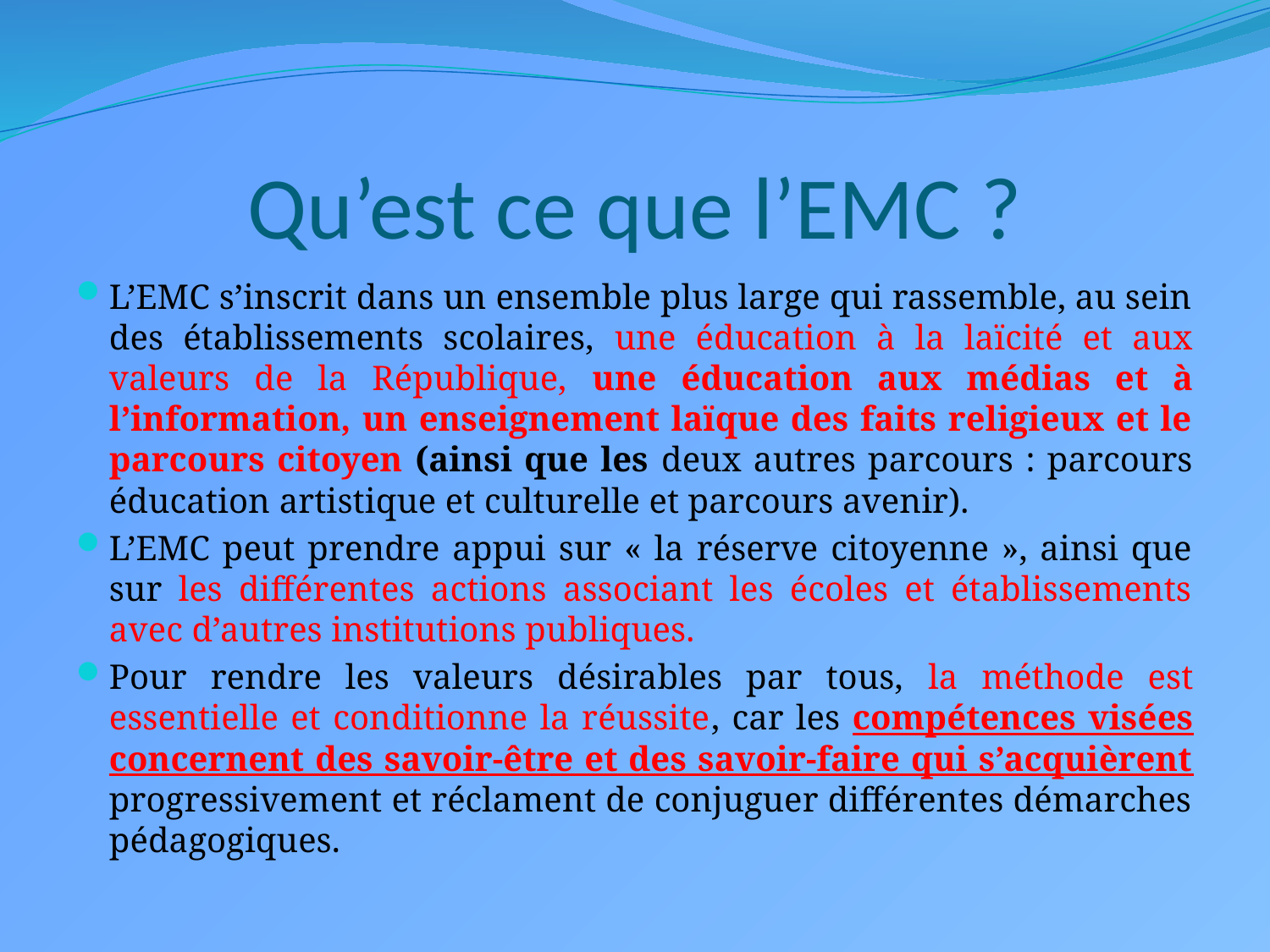

# Qu’est ce que l’EMC ?
L’EMC s’inscrit dans un ensemble plus large qui rassemble, au sein des établissements scolaires, une éducation à la laïcité et aux valeurs de la République, une éducation aux médias et à l’information, un enseignement laïque des faits religieux et le parcours citoyen (ainsi que les deux autres parcours : parcours éducation artistique et culturelle et parcours avenir).
L’EMC peut prendre appui sur « la réserve citoyenne », ainsi que sur les différentes actions associant les écoles et établissements avec d’autres institutions publiques.
Pour rendre les valeurs désirables par tous, la méthode est essentielle et conditionne la réussite, car les compétences visées concernent des savoir-être et des savoir-faire qui s’acquièrent progressivement et réclament de conjuguer différentes démarches pédagogiques.